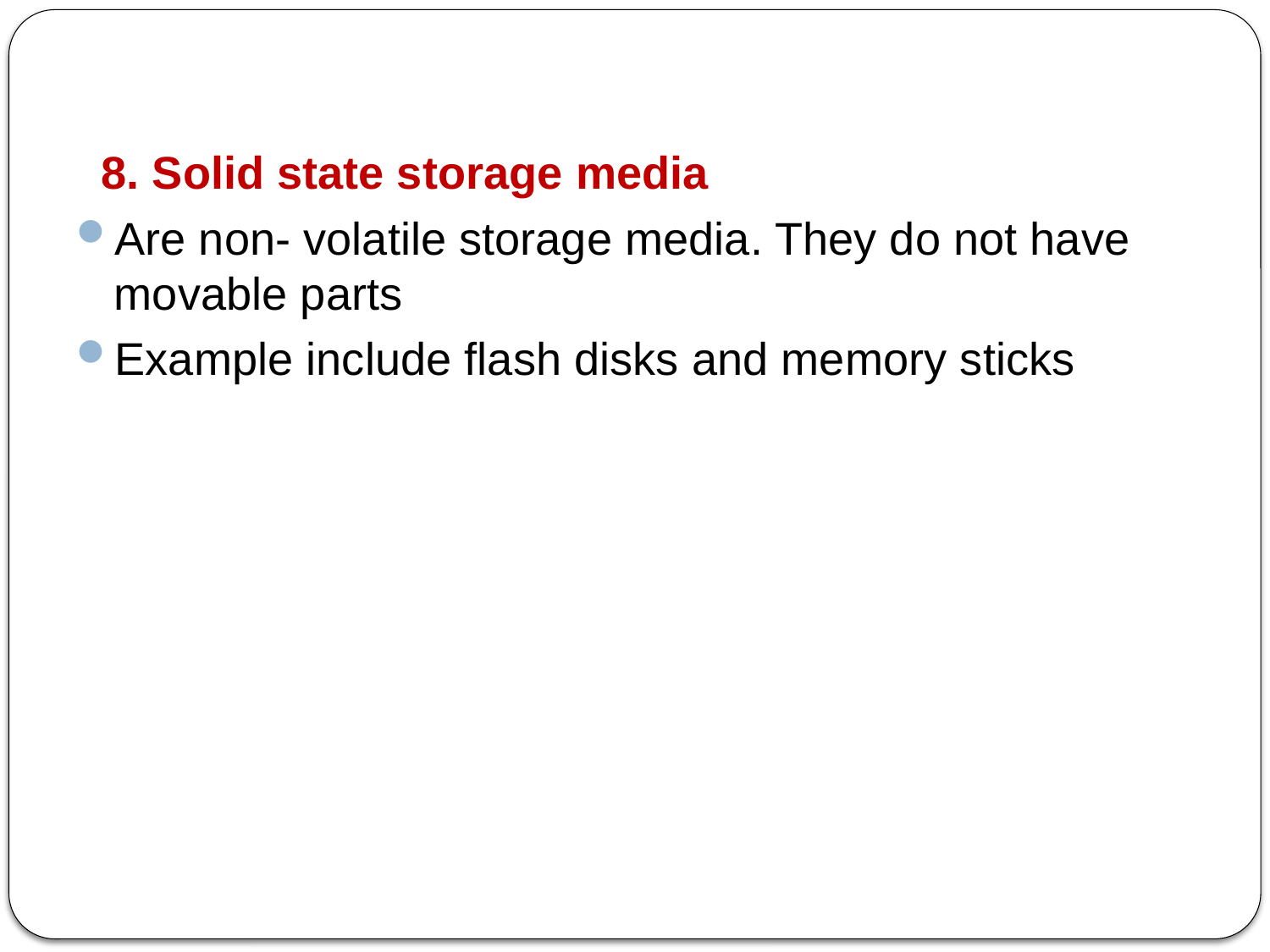

8. Solid state storage media
Are non- volatile storage media. They do not have movable parts
Example include flash disks and memory sticks